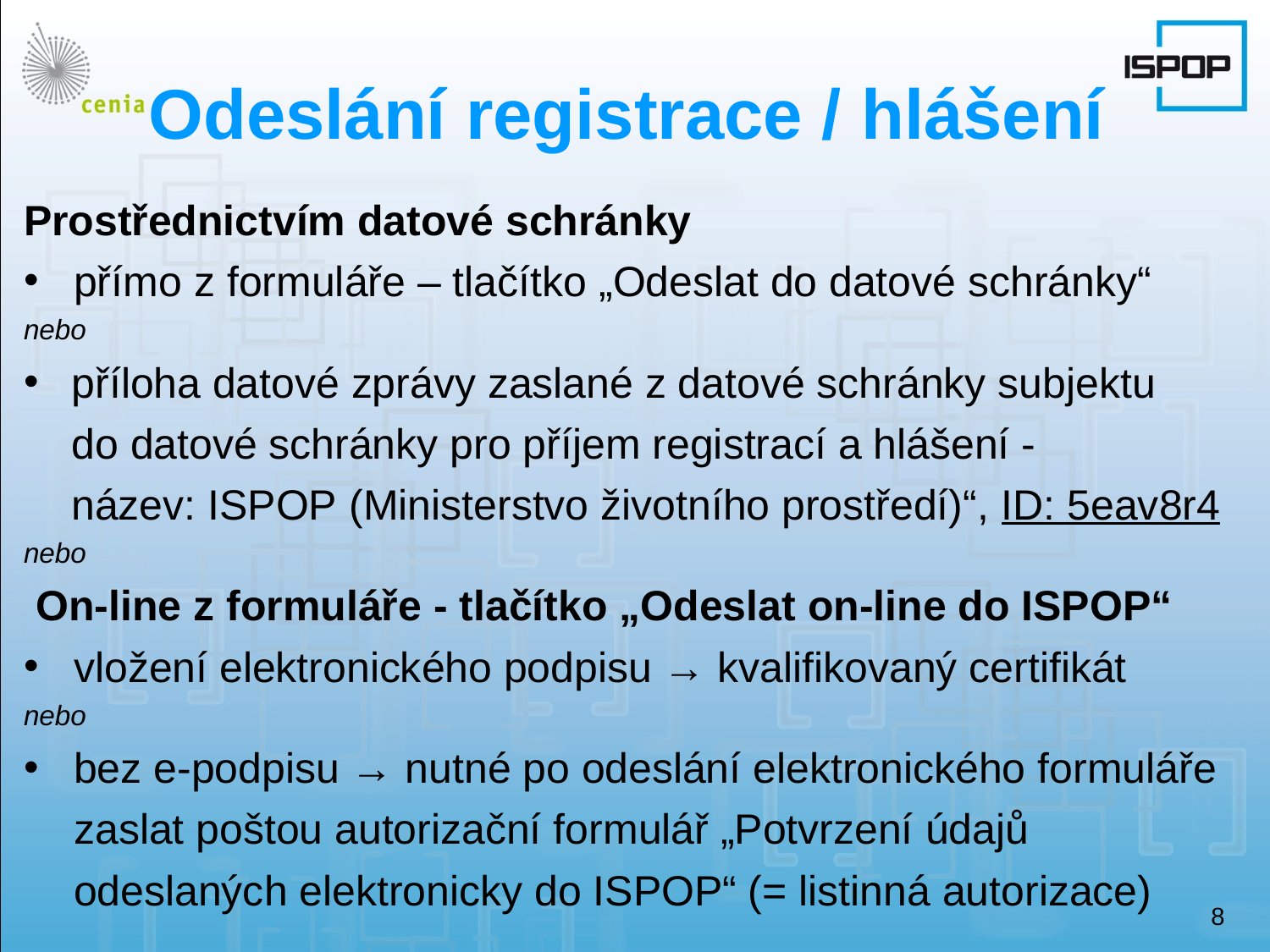

# Odeslání registrace / hlášení
Prostřednictvím datové schránky
přímo z formuláře – tlačítko „Odeslat do datové schránky“
nebo
příloha datové zprávy zaslané z datové schránky subjektu do datové schránky pro příjem registrací a hlášení - název: ISPOP (Ministerstvo životního prostředí)“, ID: 5eav8r4
nebo
 On-line z formuláře - tlačítko „Odeslat on‑line do ISPOP“
vložení elektronického podpisu → kvalifikovaný certifikát
nebo
bez e-podpisu → nutné po odeslání elektronického formuláře zaslat poštou autorizační formulář „Potvrzení údajů odeslaných elektronicky do ISPOP“ (= listinná autorizace)
8